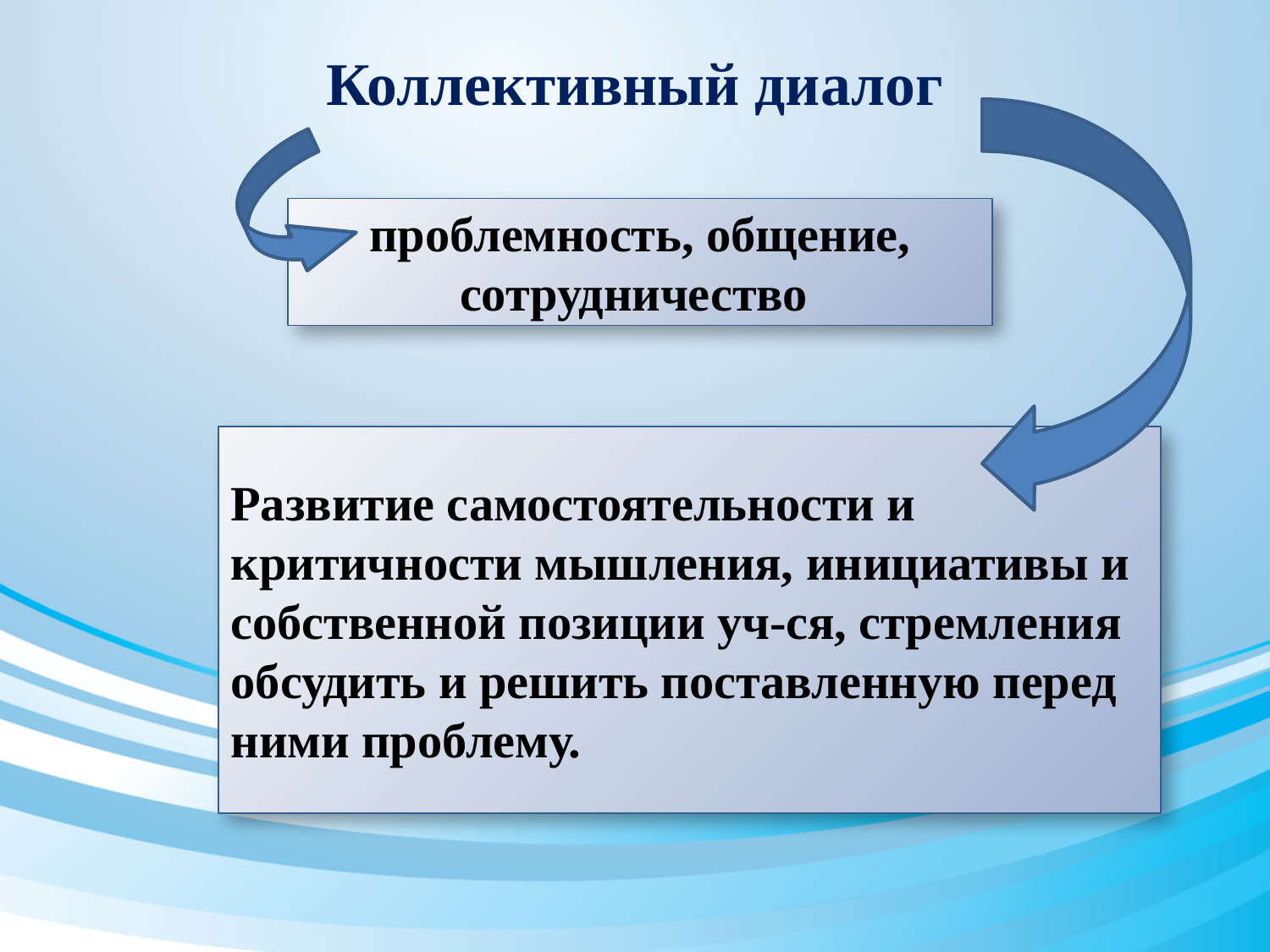

# Коллективный диалог

проблемность, общение, сотрудничество
Развитие самостоятельности и критичности мышления, инициативы и собственной позиции уч-ся, стремления обсудить и решить поставленную перед ними проблему.